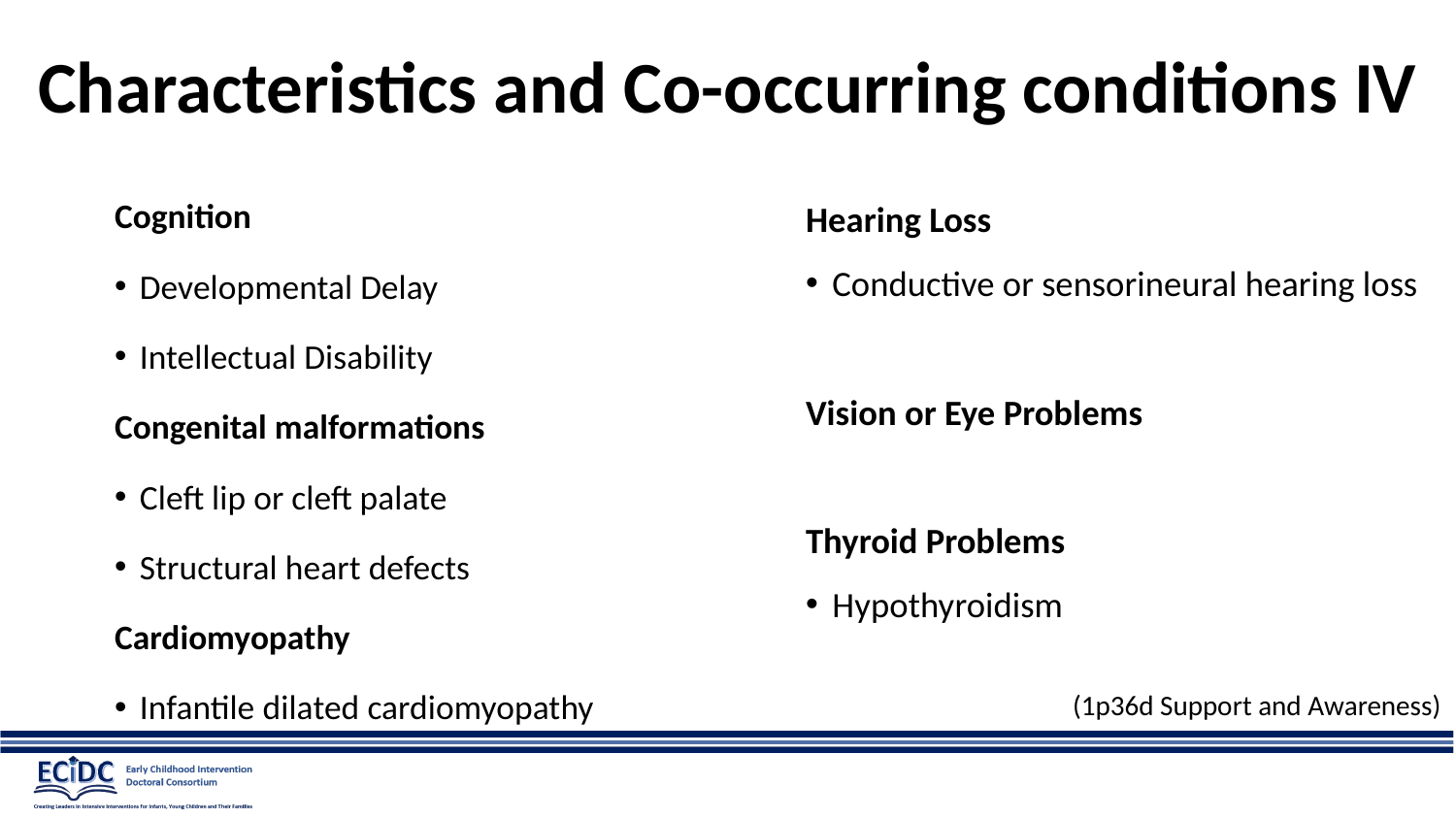

# Characteristics and Co-occurring conditions IV
Cognition
Developmental Delay
Intellectual Disability
Congenital malformations
Cleft lip or cleft palate
Structural heart defects
Cardiomyopathy
Infantile dilated cardiomyopathy
Hearing Loss
Conductive or sensorineural hearing loss

Vision or Eye Problems

Thyroid Problems
Hypothyroidism

(1p36d Support and Awareness)